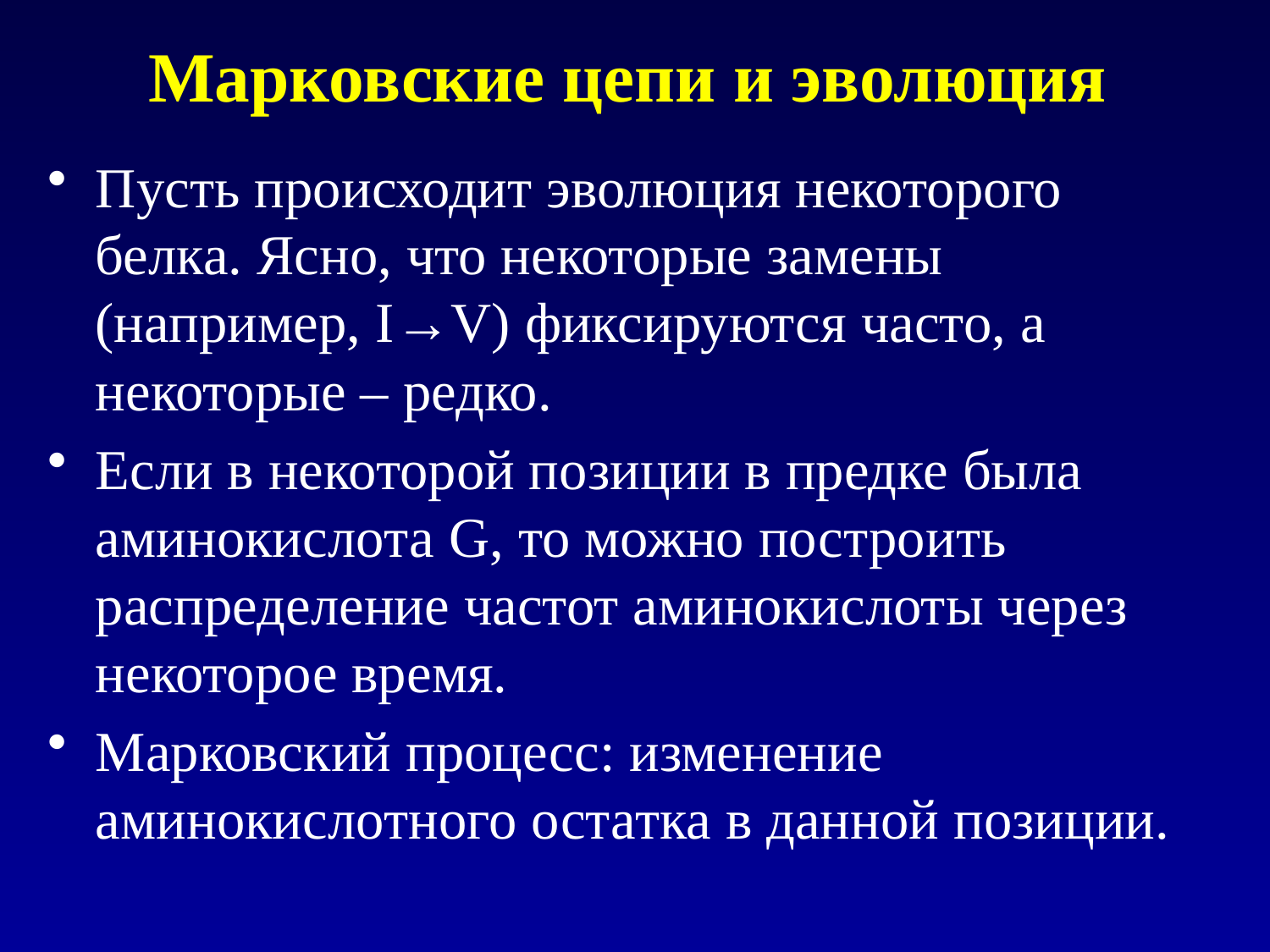

# Марковские цепи и эволюция
Пусть происходит эволюция некоторого белка. Ясно, что некоторые замены (например, I→V) фиксируются часто, а некоторые – редко.
Если в некоторой позиции в предке была аминокислота G, то можно построить распределение частот аминокислоты через некоторое время.
Марковский процесс: изменение аминокислотного остатка в данной позиции.